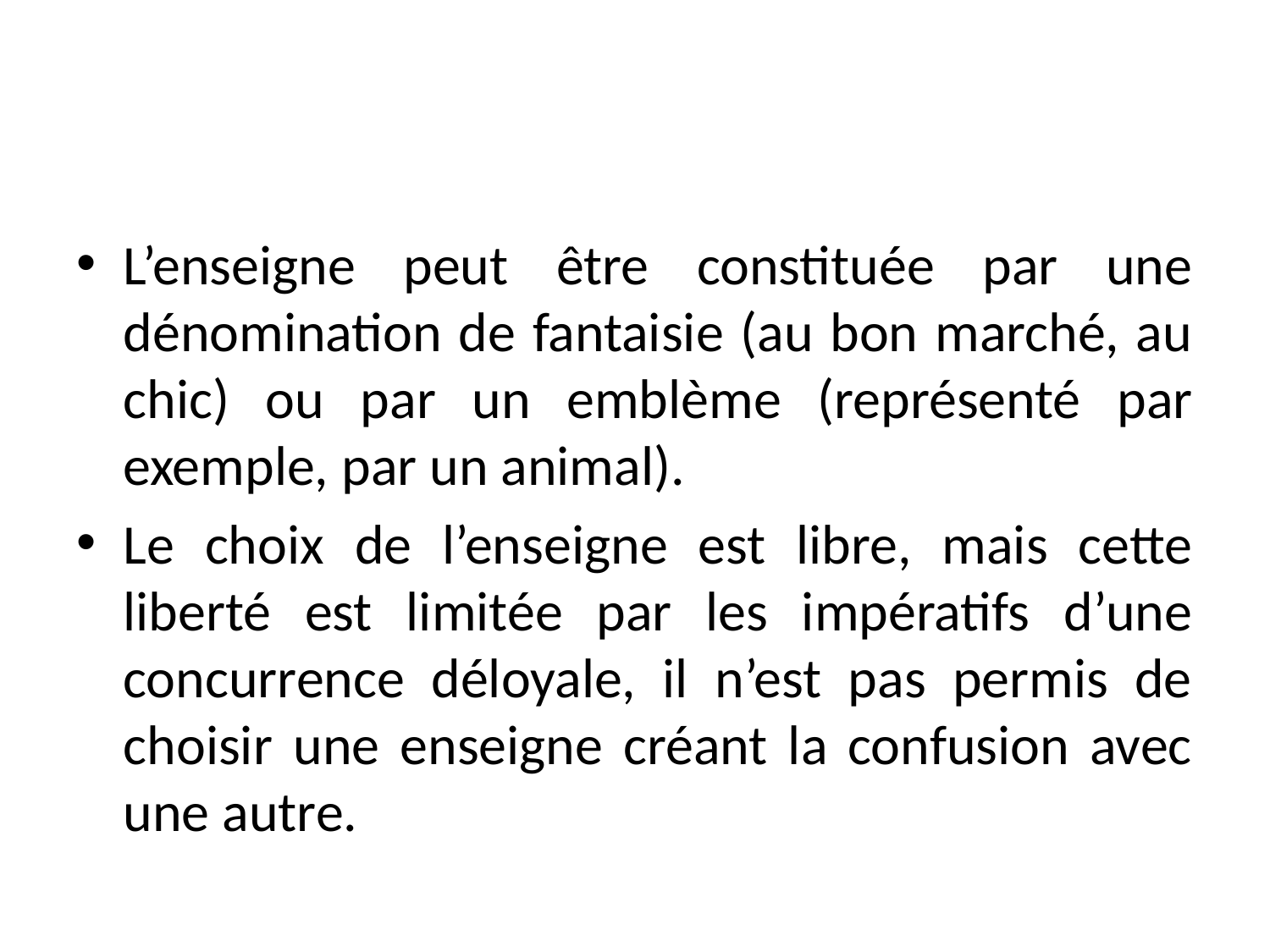

#
L’enseigne peut être constituée par une dénomination de fantaisie (au bon marché, au chic) ou par un emblème (représenté par exemple, par un animal).
Le choix de l’enseigne est libre, mais cette liberté est limitée par les impératifs d’une concurrence déloyale, il n’est pas permis de choisir une enseigne créant la confusion avec une autre.